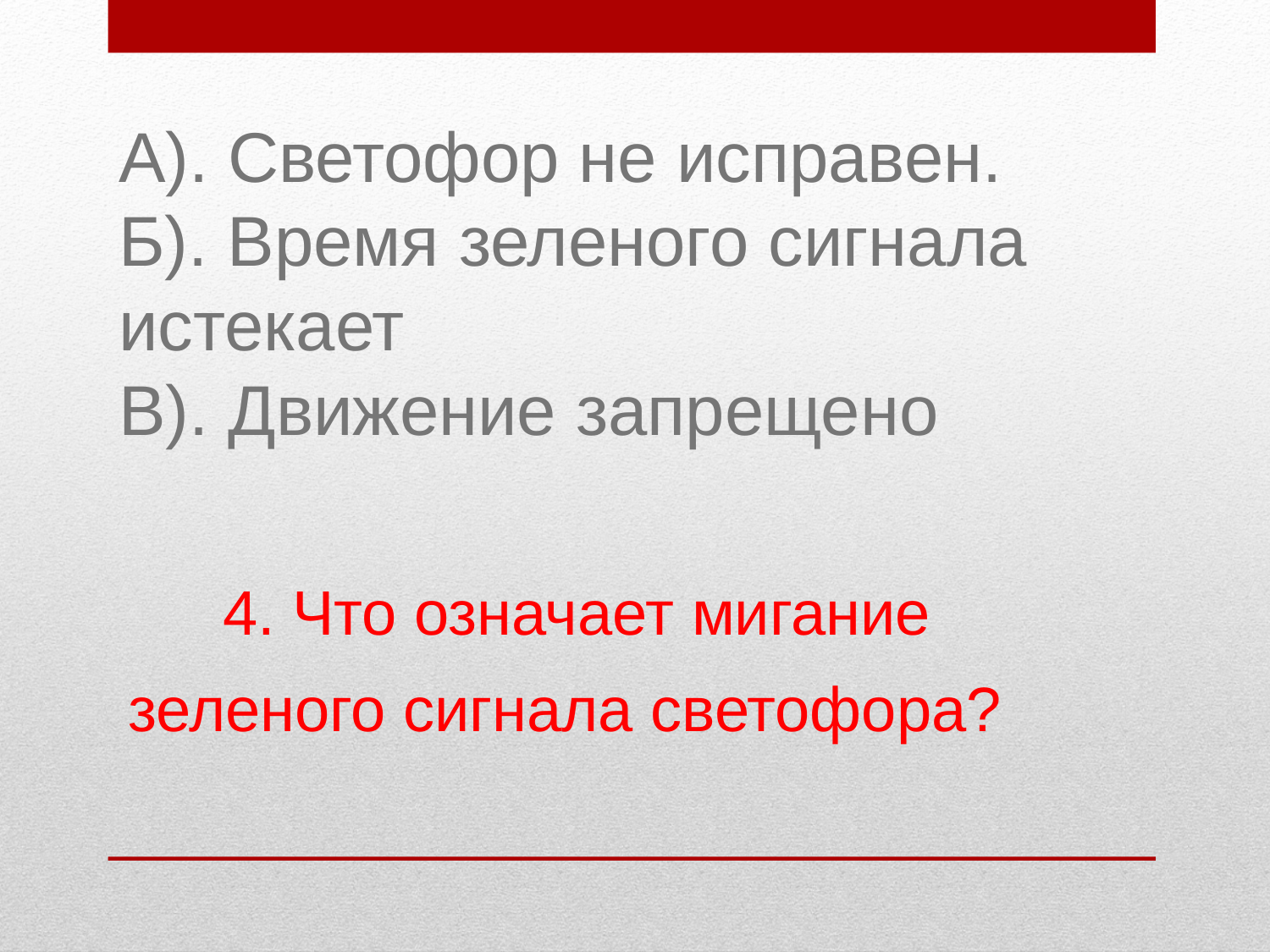

А). Светофор не исправен.
Б). Время зеленого сигнала истекает
В). Движение запрещено
# 4. Что означает мигание зеленого сигнала светофора?